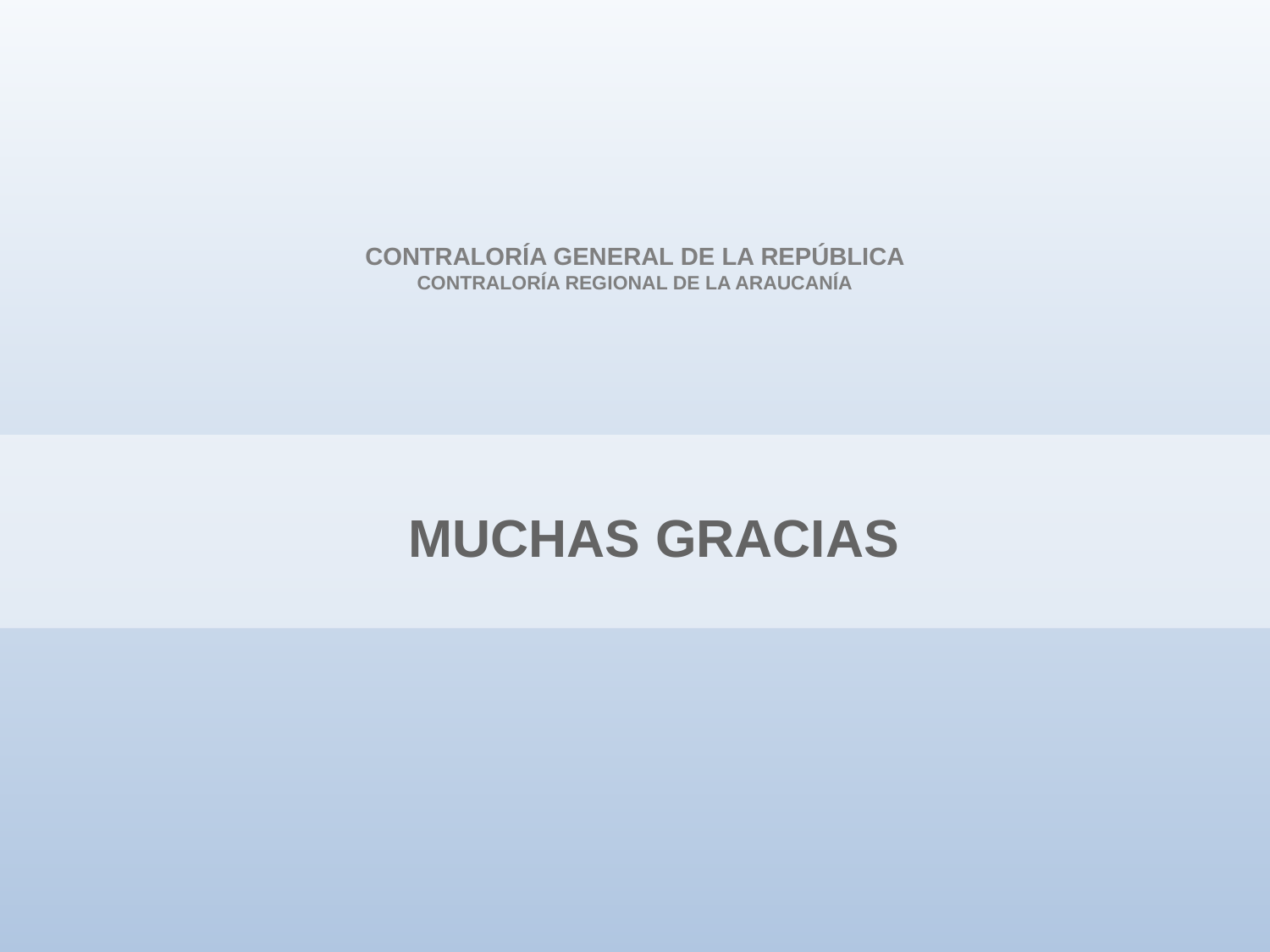

CONTRALORÍA GENERAL DE LA REPÚBLICA
CONTRALORÍA REGIONAL DE LA ARAUCANÍA

MUCHAS GRACIAS